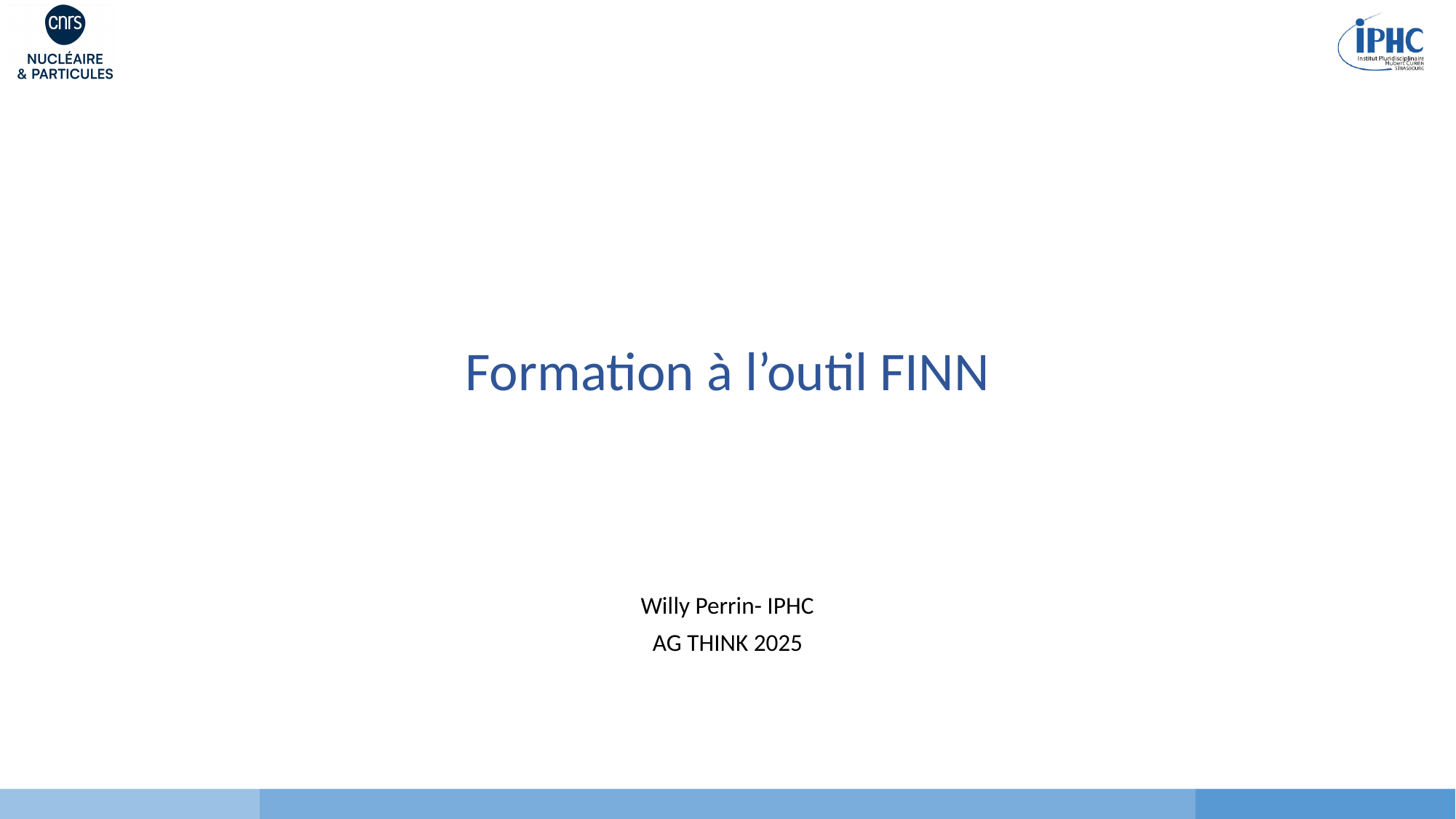

Formation à l’outil FINN
Willy Perrin- IPHC
AG THINK 2025